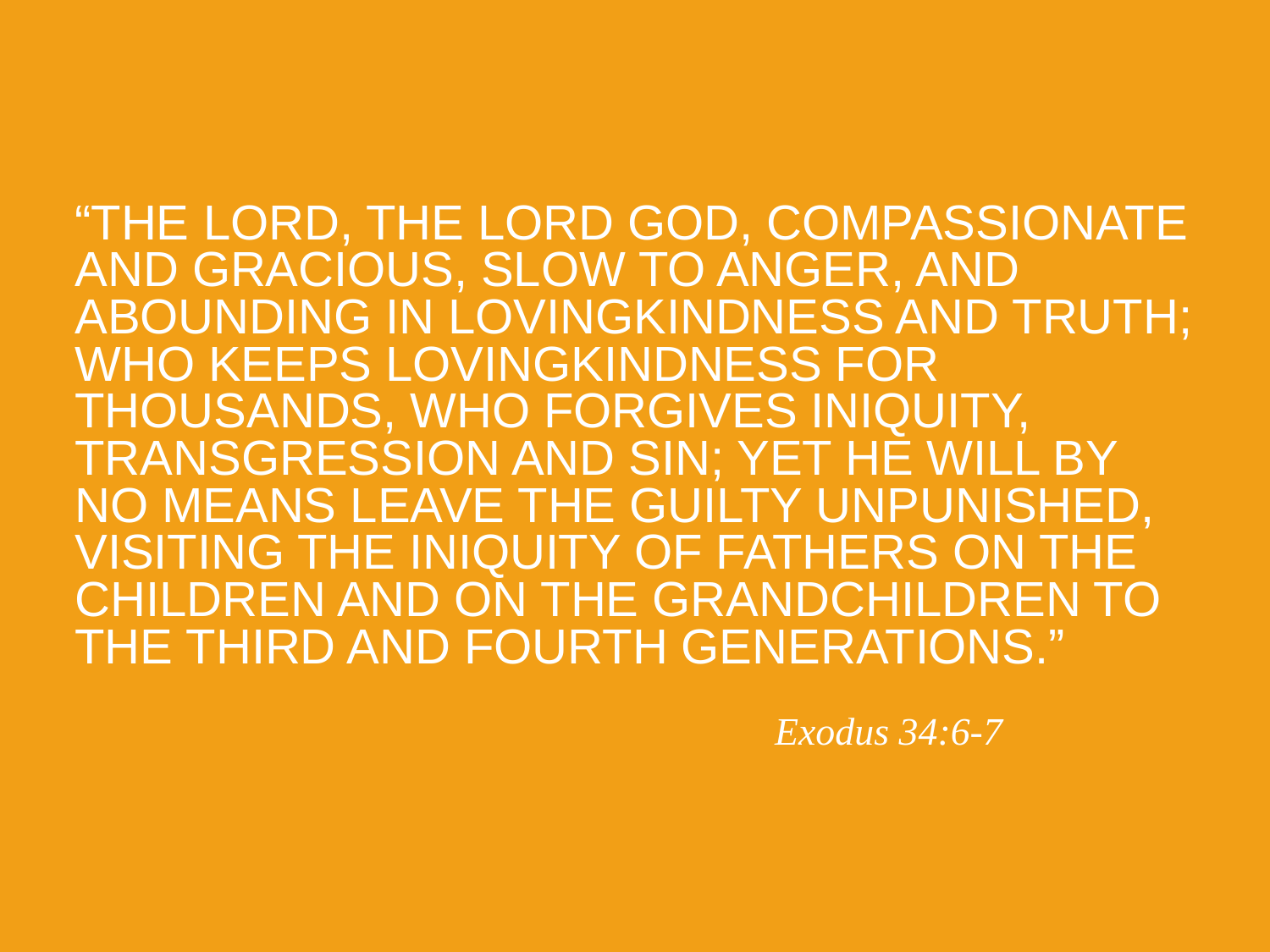

# “The Lord, the Lord God, compassionate and gracious, slow to anger, and abounding in lovingkindness and truth; who keeps lovingkindness for thousands, who forgives iniquity, transgression and sin; yet He will by no means leave the guilty unpunished, visiting the iniquity of fathers on the children and on the grandchildren to the third and fourth generations.”
Exodus 34:6-7